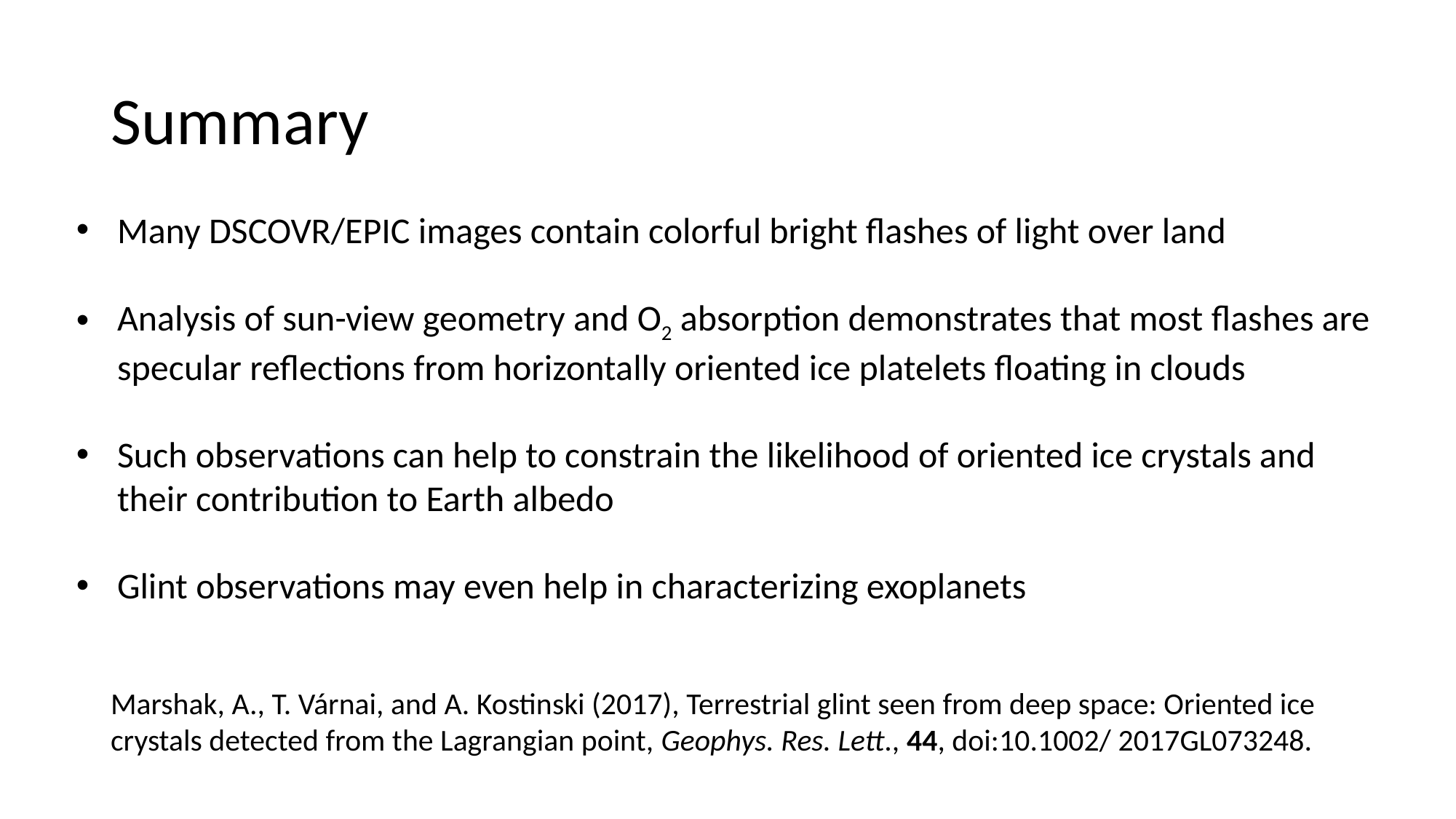

# Summary
Many DSCOVR/EPIC images contain colorful bright flashes of light over land

Analysis of sun-view geometry and O2 absorption demonstrates that most flashes are specular reflections from horizontally oriented ice platelets floating in clouds

Such observations can help to constrain the likelihood of oriented ice crystals and their contribution to Earth albedo

Glint observations may even help in characterizing exoplanets
Marshak, A., T. Várnai, and A. Kostinski (2017), Terrestrial glint seen from deep space: Oriented ice crystals detected from the Lagrangian point, Geophys. Res. Lett., 44, doi:10.1002/ 2017GL073248.